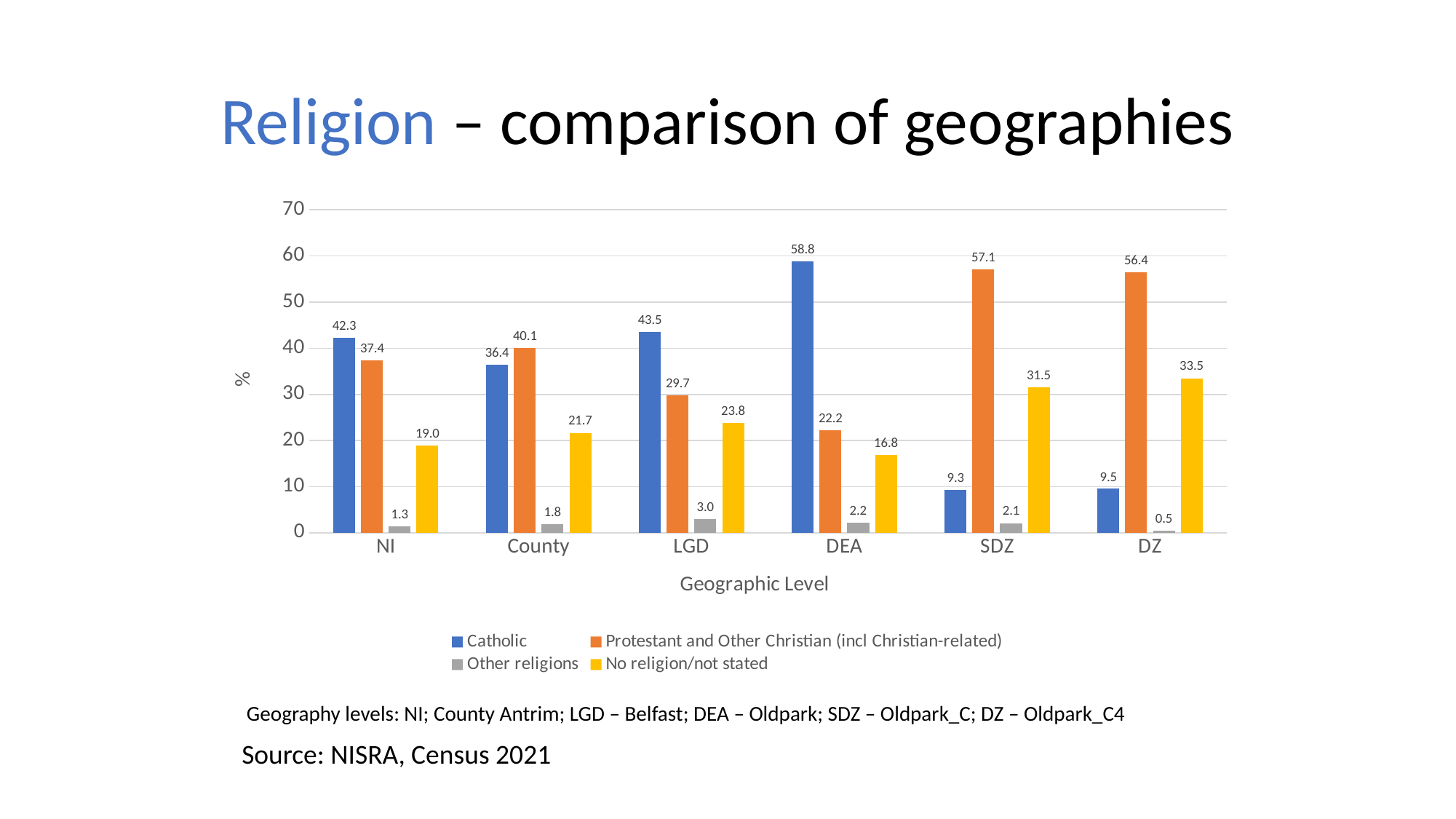

# Religion – comparison of geographies

### Chart

| Category | Catholic | Protestant and Other Christian (incl Christian-related) | Other religions | No religion/not stated |
|---|---|---|---|---|
| NI | 42.305673414163174 | 37.35825659752782 | 1.3408646078263955 | 18.995205380482613 |
| County | 36.39280784743621 | 40.09727922176622 | 1.8499326752860725 | 21.659980255511492 |
| LGD | 43.46299266396076 | 29.738461805696286 | 2.9639451331430324 | 23.834600397199914 |
| DEA | 58.840824406148116 | 22.173381462505823 | 2.186190032603633 | 16.79960409874243 |
| SDZ | 9.30930930930931 | 57.05705705705706 | 2.1021021021021022 | 31.53153153153153 |
| DZ | 9.536082474226804 | 56.44329896907217 | 0.5154639175257731 | 33.50515463917525 |
Geography levels: NI; County Antrim; LGD – Belfast; DEA – Oldpark; SDZ – Oldpark_C; DZ – Oldpark_C4
Source: NISRA, Census 2021